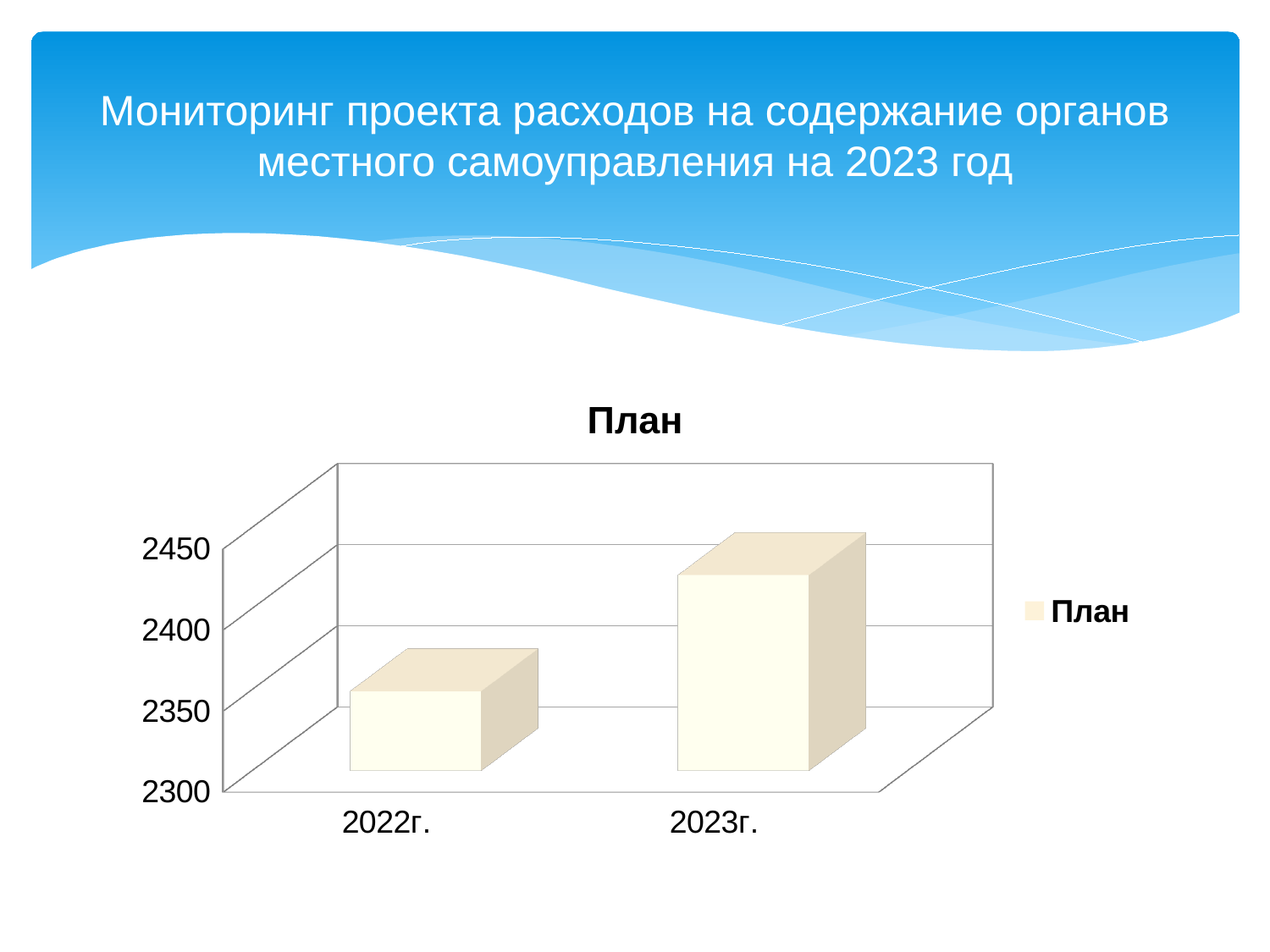

# Мониторинг проекта расходов на содержание органов местного самоуправления на 2023 год

[unsupported chart]